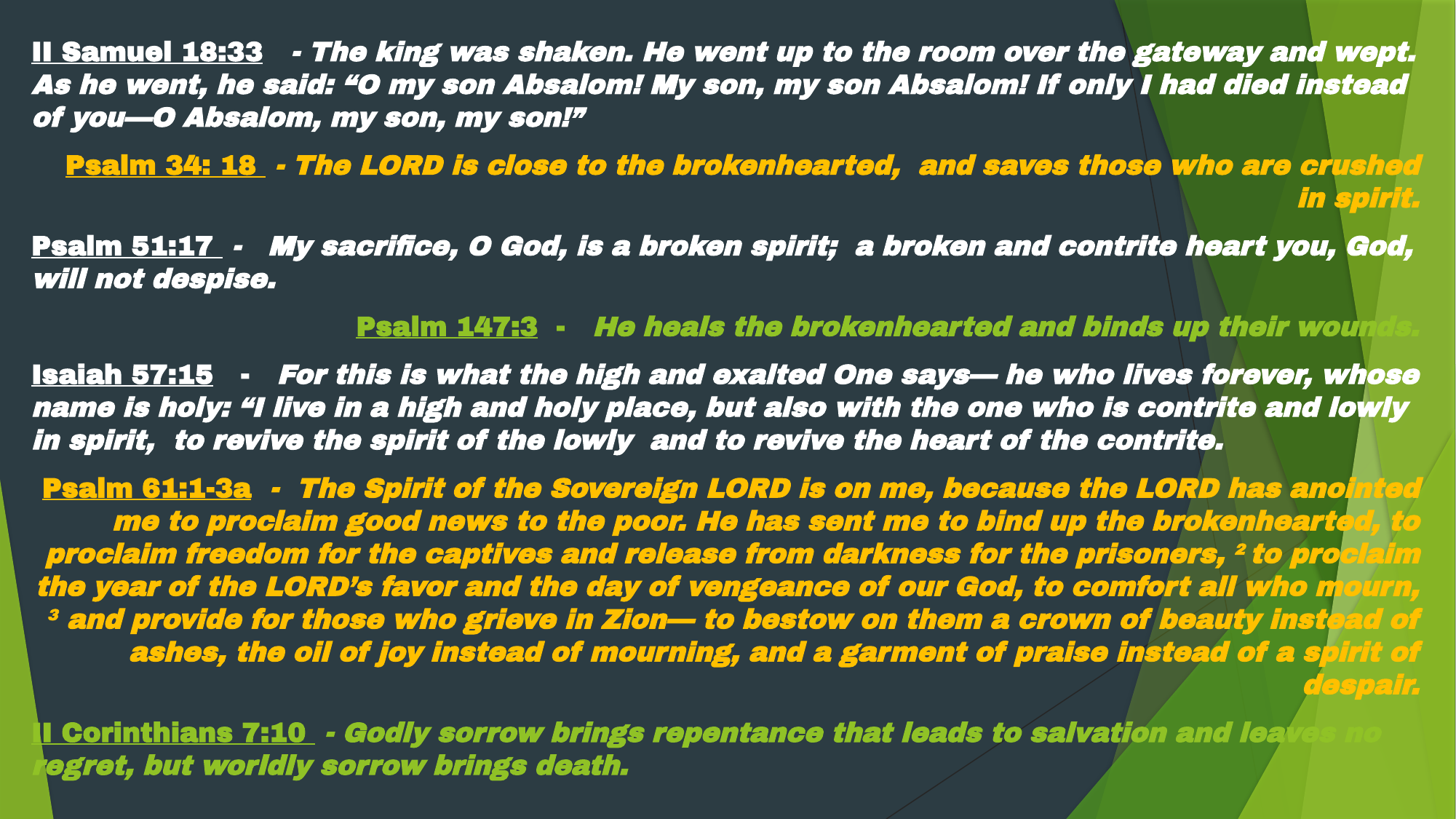

II Samuel 18:33   - The king was shaken. He went up to the room over the gateway and wept. As he went, he said: “O my son Absalom! My son, my son Absalom! If only I had died instead of you—O Absalom, my son, my son!”
Psalm 34: 18  - The Lord is close to the brokenhearted,  and saves those who are crushed in spirit.
Psalm 51:17  -   My sacrifice, O God, is a broken spirit;  a broken and contrite heart you, God, will not despise.
Psalm 147:3  -   He heals the brokenhearted and binds up their wounds.
Isaiah 57:15   -   For this is what the high and exalted One says— he who lives forever, whose name is holy: “I live in a high and holy place, but also with the one who is contrite and lowly in spirit,  to revive the spirit of the lowly  and to revive the heart of the contrite.
Psalm 61:1-3a  -  The Spirit of the Sovereign Lord is on me, because the Lord has anointed me to proclaim good news to the poor. He has sent me to bind up the brokenhearted, to proclaim freedom for the captives and release from darkness for the prisoners, 2 to proclaim the year of the Lord’s favor and the day of vengeance of our God, to comfort all who mourn, 3 and provide for those who grieve in Zion— to bestow on them a crown of beauty instead of ashes, the oil of joy instead of mourning, and a garment of praise instead of a spirit of despair.
II Corinthians 7:10  - Godly sorrow brings repentance that leads to salvation and leaves no regret, but worldly sorrow brings death.